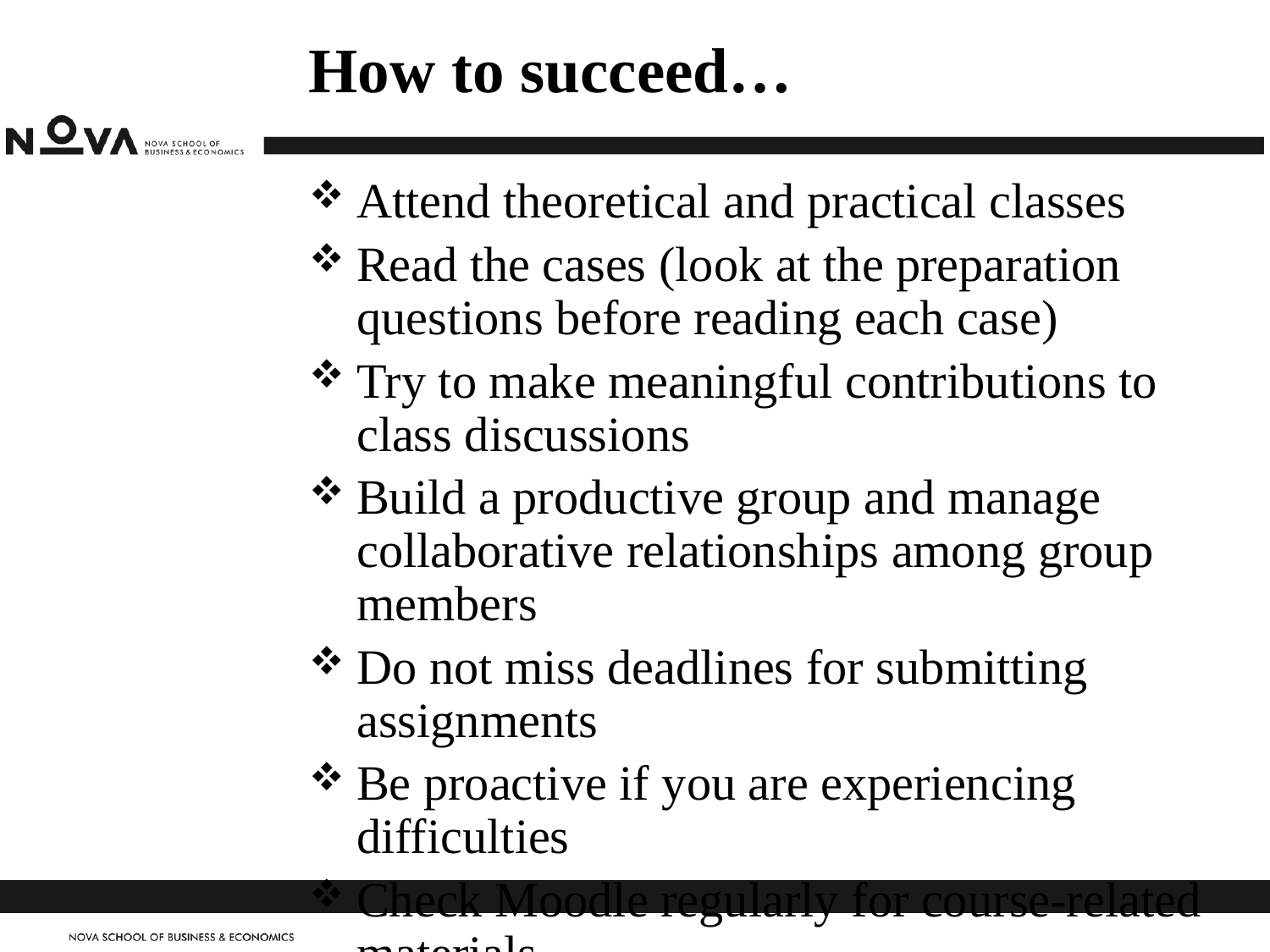

# How to succeed…
Attend theoretical and practical classes
Read the cases (look at the preparation questions before reading each case)
Try to make meaningful contributions to class discussions
Build a productive group and manage collaborative relationships among group members
Do not miss deadlines for submitting assignments
Be proactive if you are experiencing difficulties
Check Moodle regularly for course-related materials